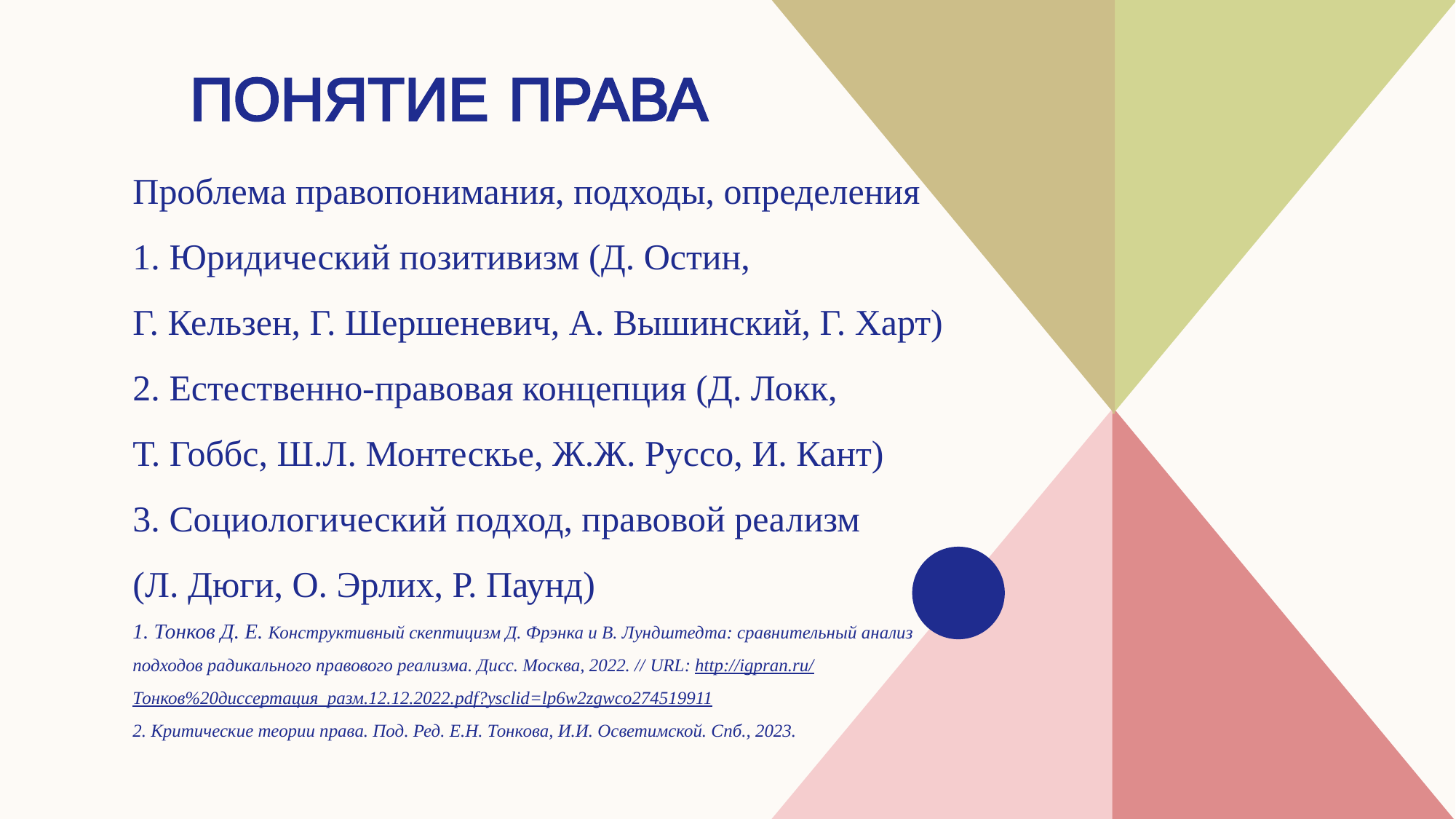

# Понятие права
Проблема правопонимания, подходы, определения
1. Юридический позитивизм (Д. Остин,
Г. Кельзен, Г. Шершеневич, А. Вышинский, Г. Харт)
2. Естественно-правовая концепция (Д. Локк,
Т. Гоббс, Ш.Л. Монтескье, Ж.Ж. Руссо, И. Кант)
3. Социологический подход, правовой реализм
(Л. Дюги, О. Эрлих, Р. Паунд)
1. Тонков Д. Е. Конструктивный скептицизм Д. Фрэнка и В. Лундштедта: сравнительный анализ подходов радикального правового реализма. Дисс. Москва, 2022. // URL: http://igpran.ru/Тонков%20диссертация_разм.12.12.2022.pdf?ysclid=lp6w2zgwco274519911
2. Критические теории права. Под. Ред. Е.Н. Тонкова, И.И. Осветимской. Спб., 2023.